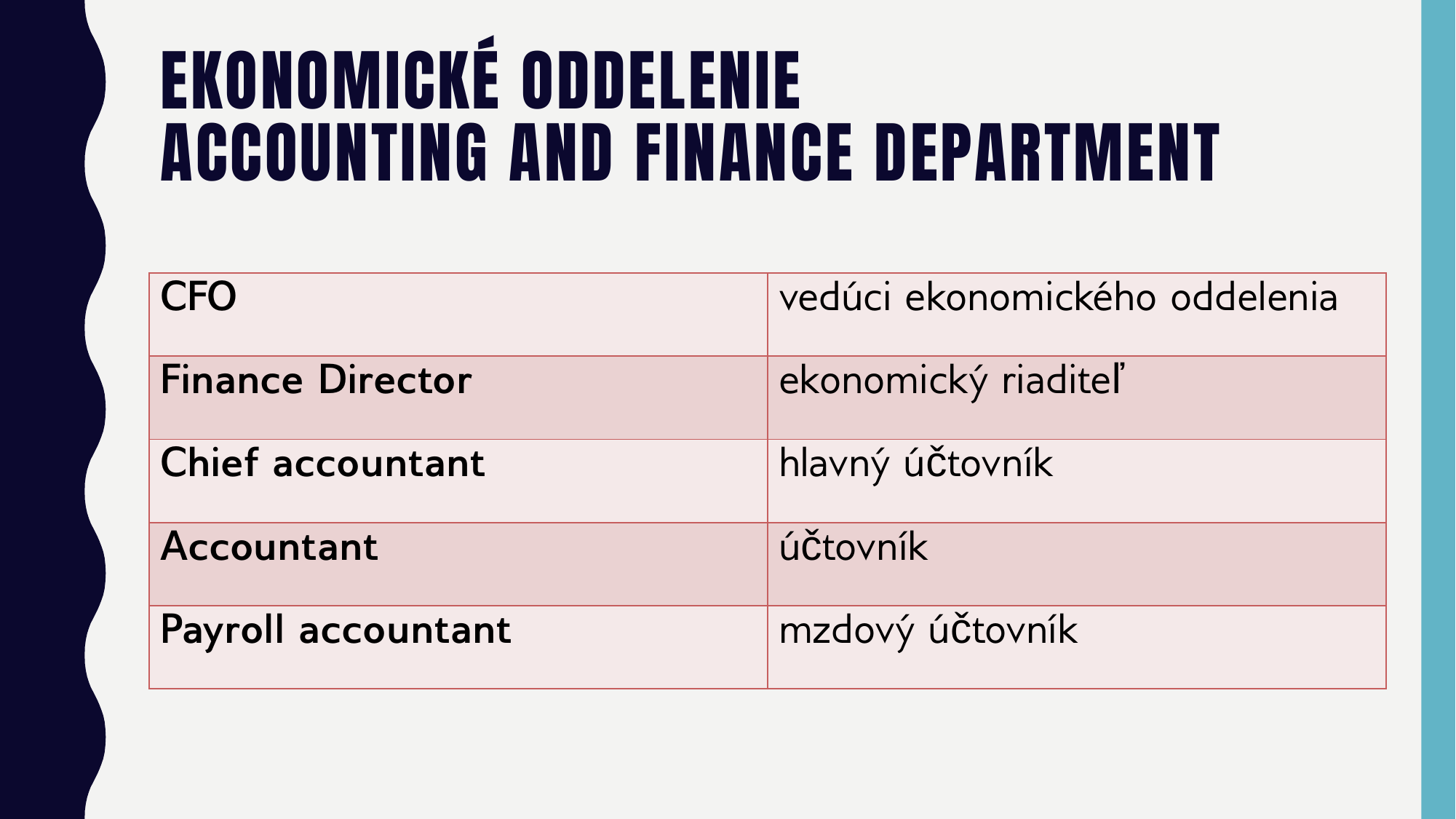

# ekonomické oddelenie accounting and finance department
| CFO | vedúci ekonomického oddelenia |
| --- | --- |
| Finance Director | ekonomický riaditeľ |
| Chief accountant | hlavný účtovník |
| Accountant | účtovník |
| Payroll accountant | mzdový účtovník |